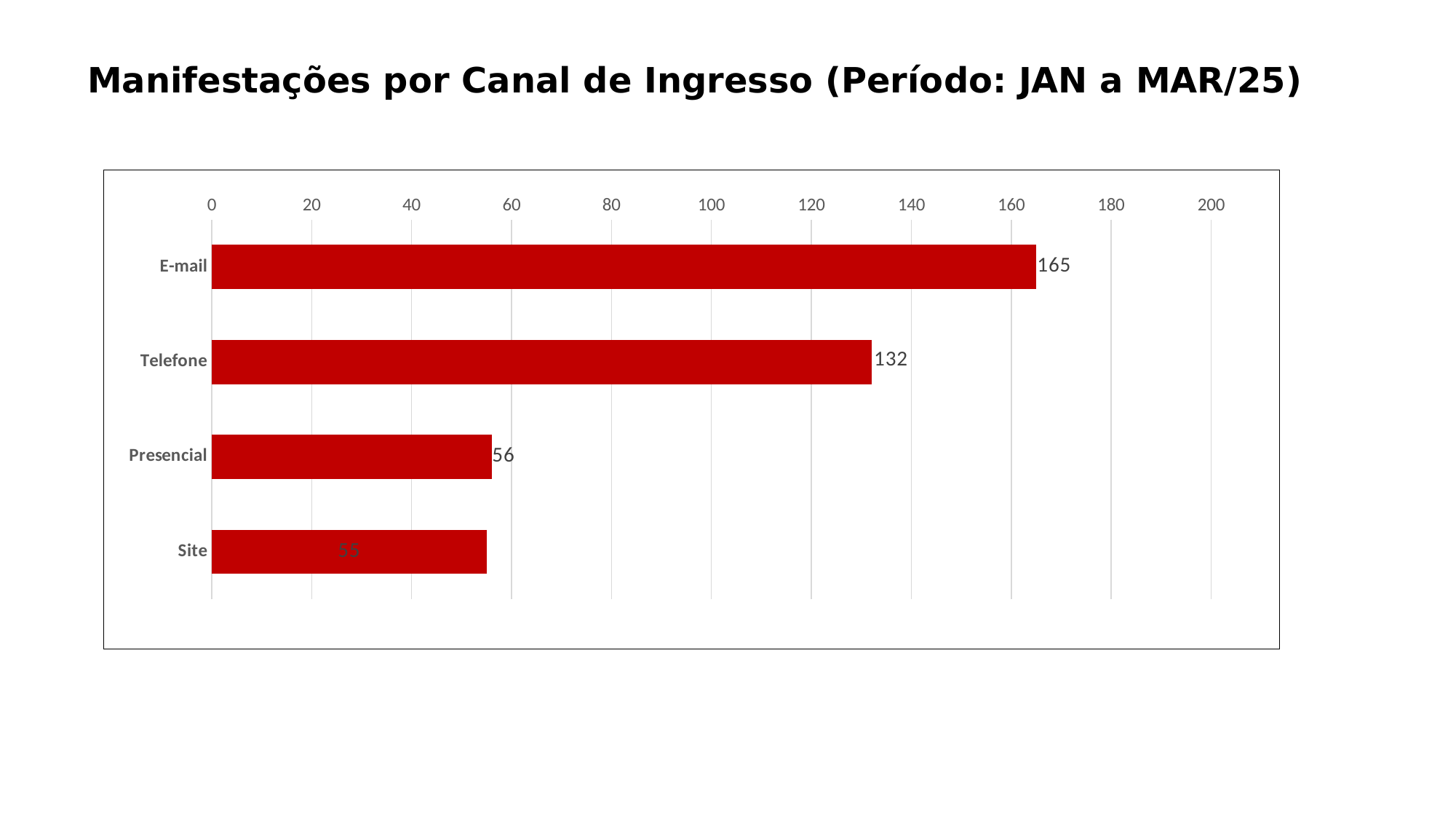

# Manifestações por Canal de Ingresso (Período: JAN a MAR/25)

### Chart

| Category | JUL-SET/21 |
|---|---|
| Site | 55.0 |
| Presencial | 56.0 |
| Telefone | 132.0 |
| E-mail | 165.0 |
-32%